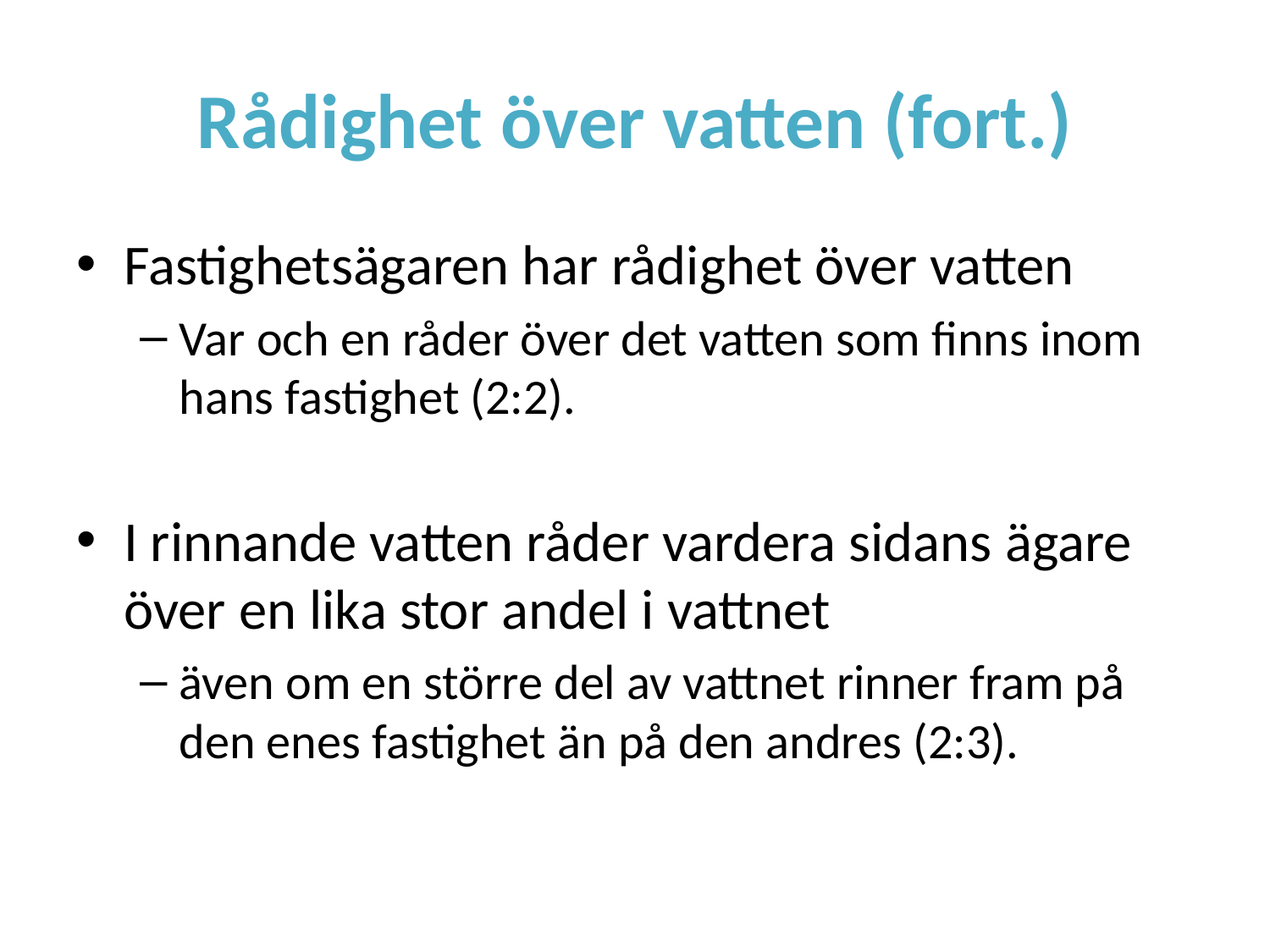

# Rådighet över vatten (fort.)
Fastighetsägaren har rådighet över vatten
Var och en råder över det vatten som finns inom hans fastighet (2:2).

I rinnande vatten råder vardera sidans ägare över en lika stor andel i vattnet
även om en större del av vattnet rinner fram på den enes fastighet än på den andres (2:3).